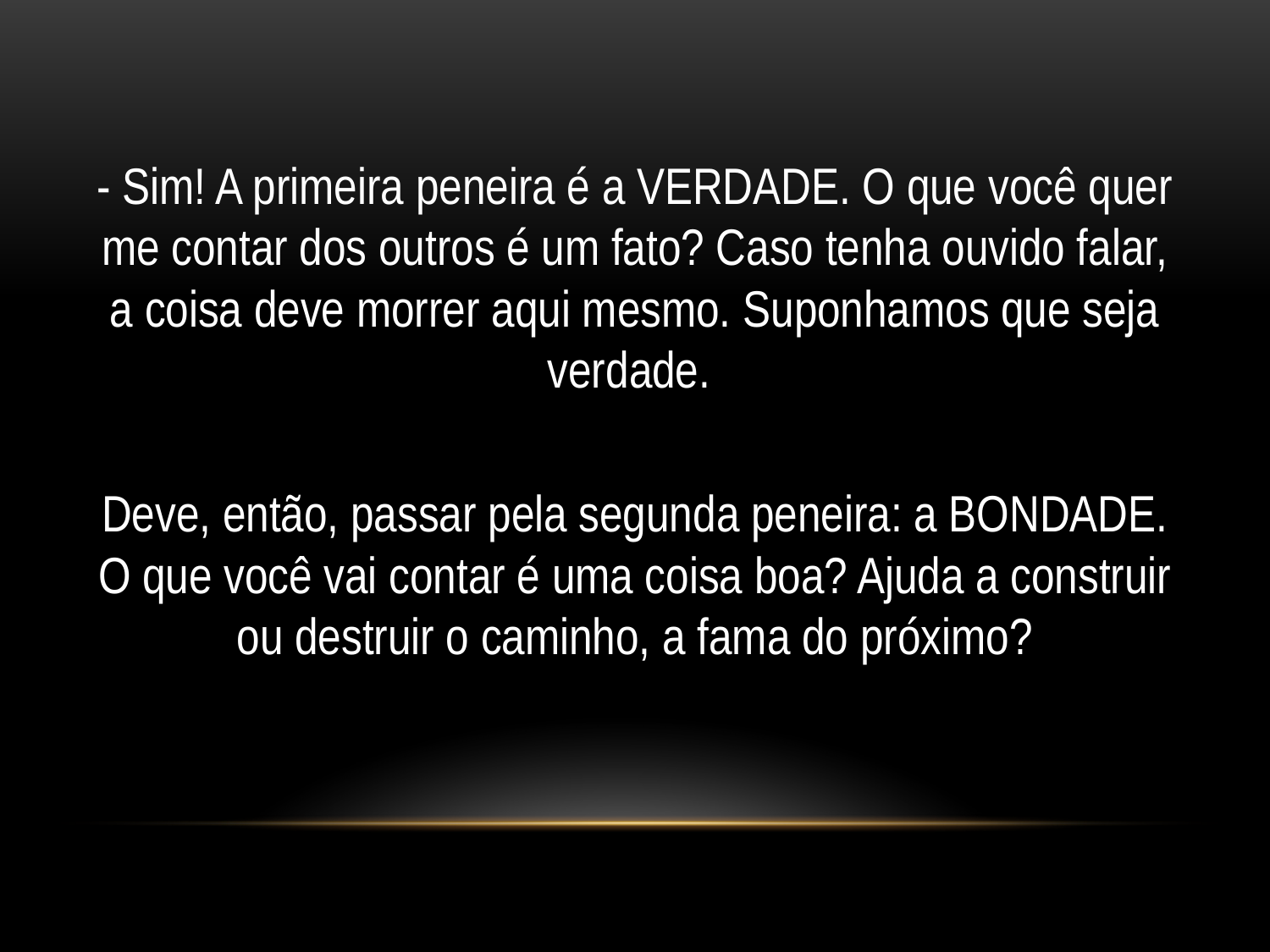

- Sim! A primeira peneira é a VERDADE. O que você quer me contar dos outros é um fato? Caso tenha ouvido falar, a coisa deve morrer aqui mesmo. Suponhamos que seja verdade.

Deve, então, passar pela segunda peneira: a BONDADE. O que você vai contar é uma coisa boa? Ajuda a construir ou destruir o caminho, a fama do próximo?